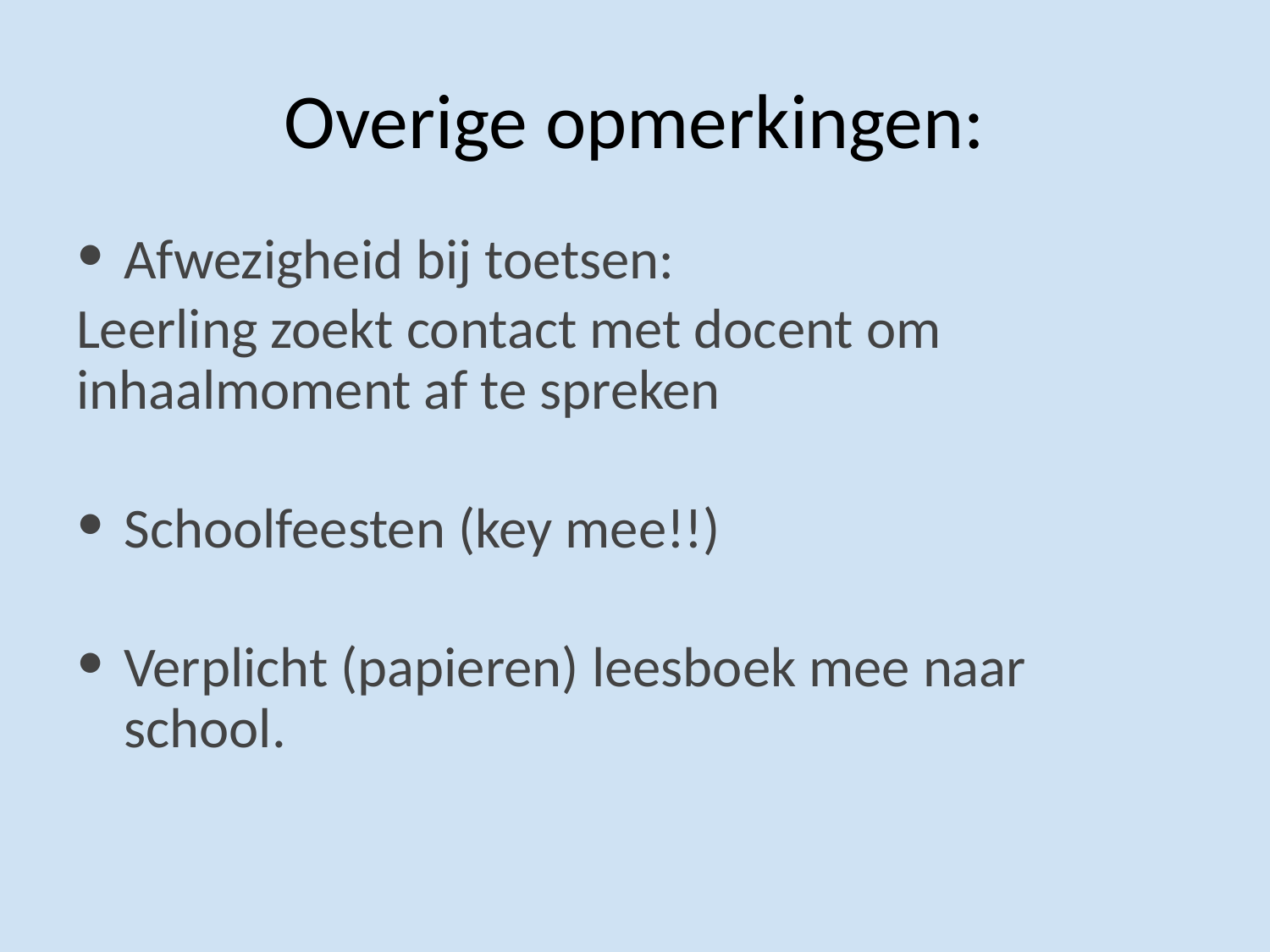

# Overige opmerkingen:
Afwezigheid bij toetsen:
Leerling zoekt contact met docent om inhaalmoment af te spreken

Schoolfeesten (key mee!!)

Verplicht (papieren) leesboek mee naar school.